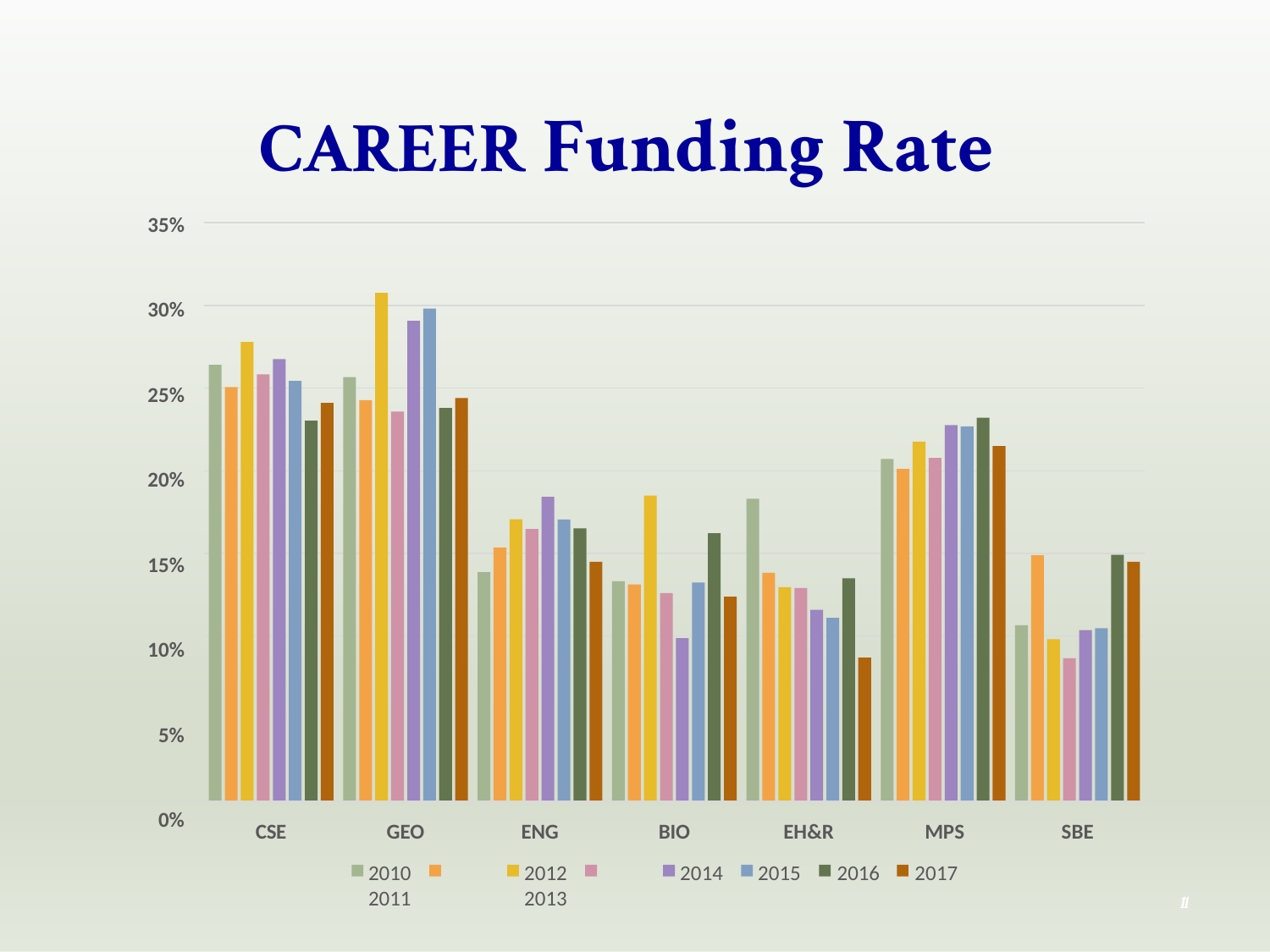

# CAREER Funding Rate
35%

30%

25%

20%

15%

10%

5%

0%

CSE
GEO
2010	2011
ENG
2012	2013
BIO
EH&R
MPS
2016	2017
SBE
2014
2015

11